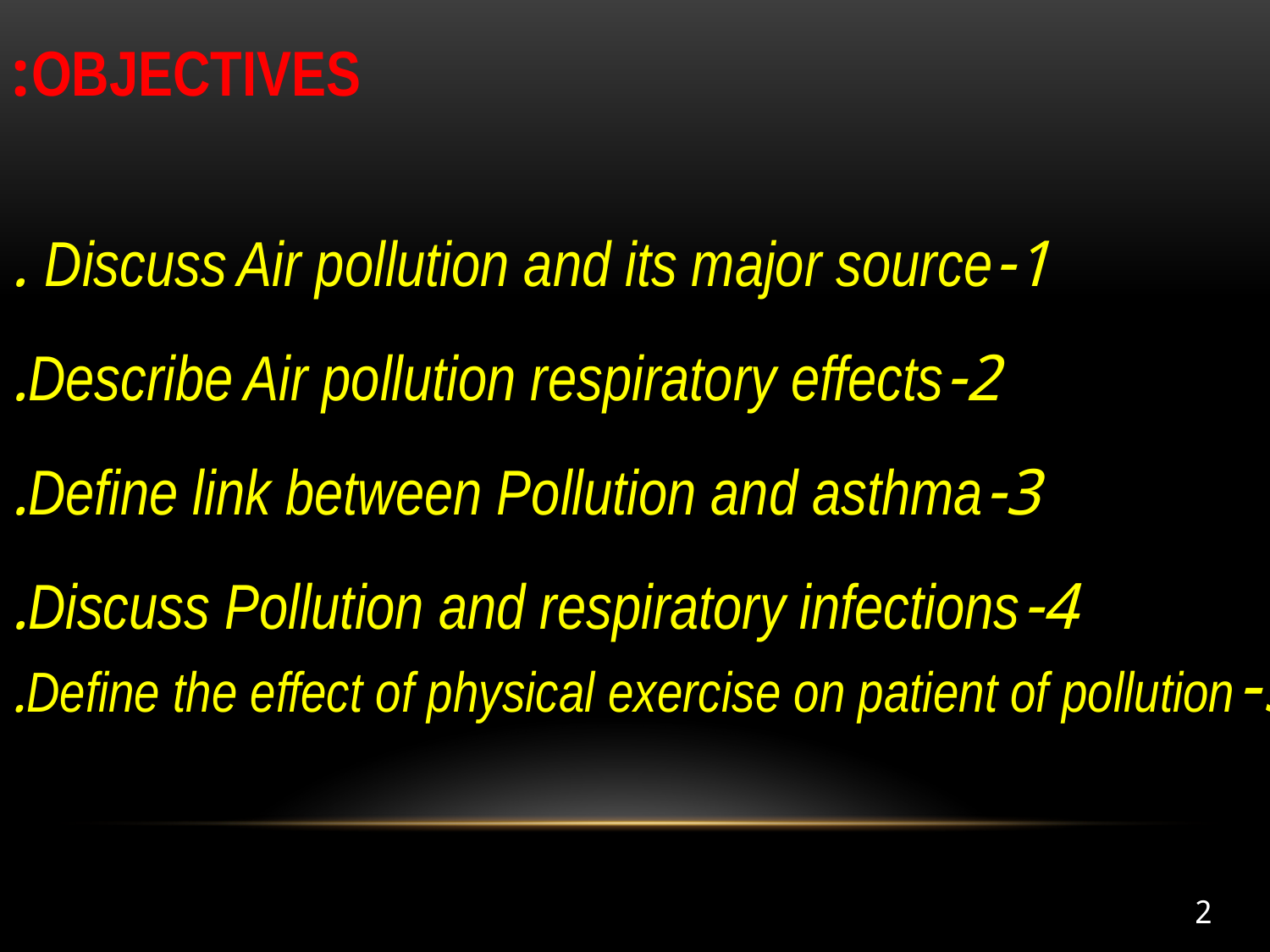

OBJECTIVES:

1-Discuss Air pollution and its major source .
2-Describe Air pollution respiratory effects.
3-Define link between Pollution and asthma.
4-Discuss Pollution and respiratory infections.
5-Define the effect of physical exercise on patient of pollution.

2